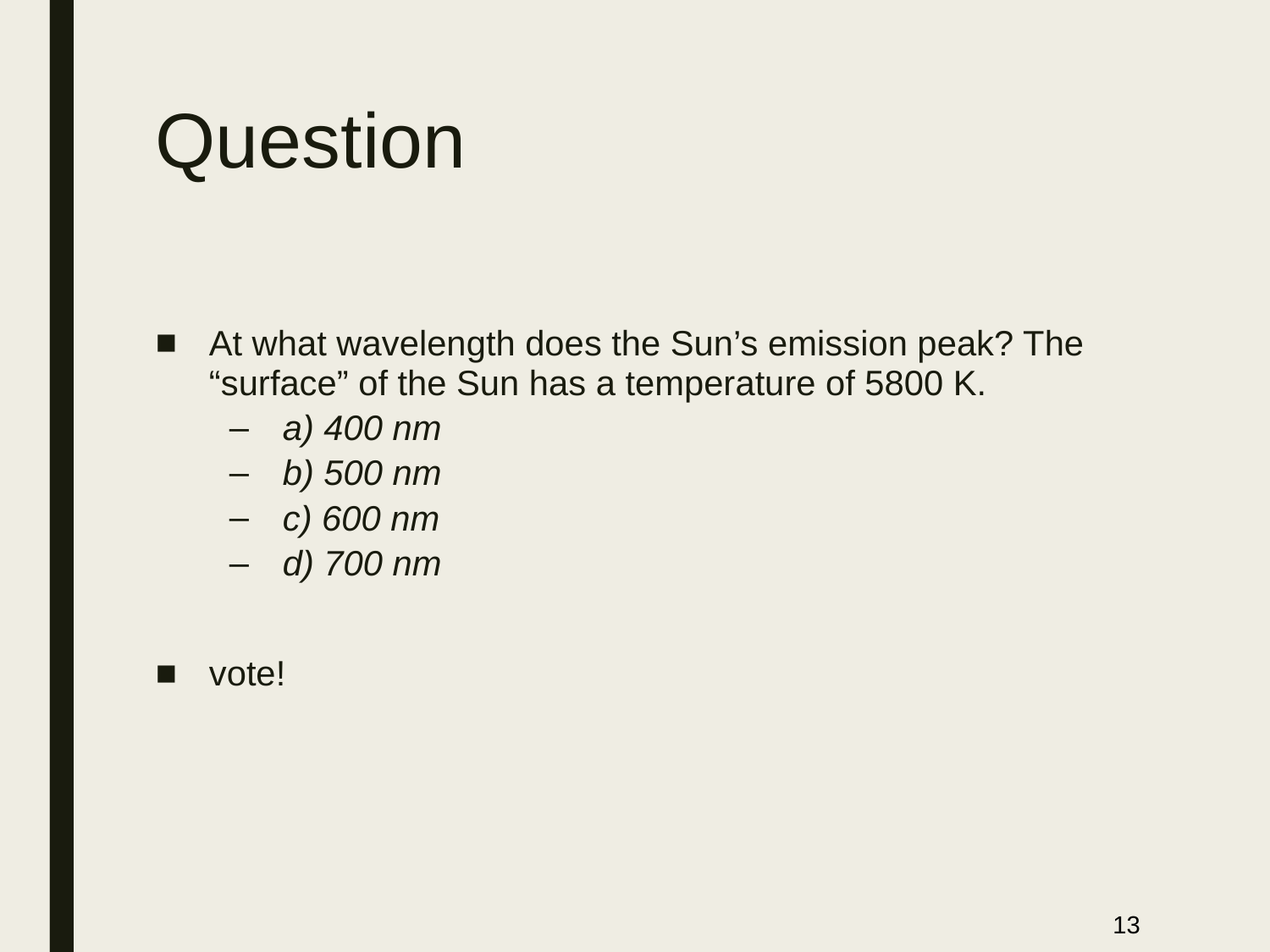

# Question
At what wavelength does the Sun’s emission peak? The “surface” of the Sun has a temperature of 5800 K.
a) 400 nm
b) 500 nm
c) 600 nm
d) 700 nm

vote!

13